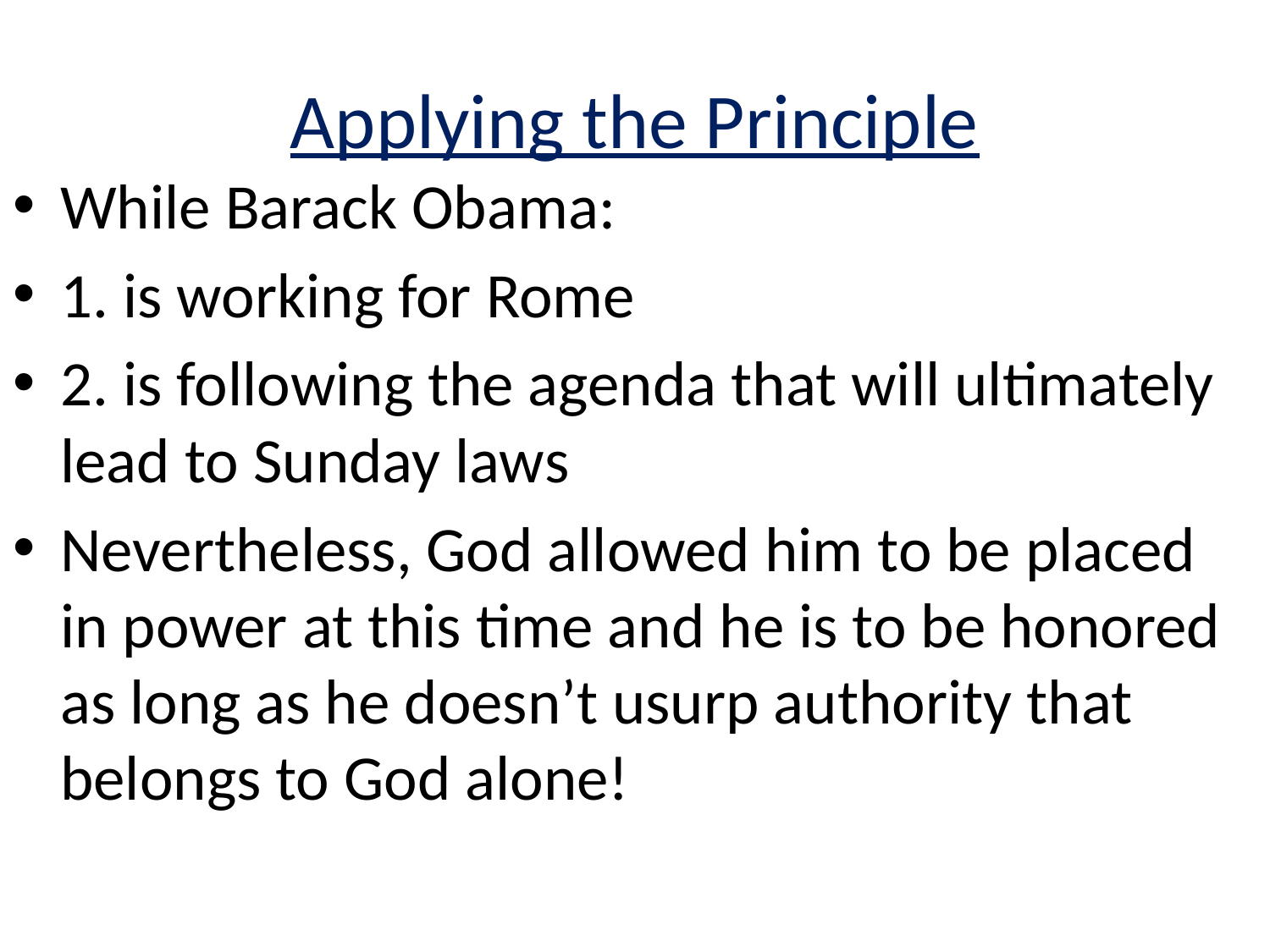

# Applying the Principle
While Barack Obama:
1. is working for Rome
2. is following the agenda that will ultimately lead to Sunday laws
Nevertheless, God allowed him to be placed in power at this time and he is to be honored as long as he doesn’t usurp authority that belongs to God alone!